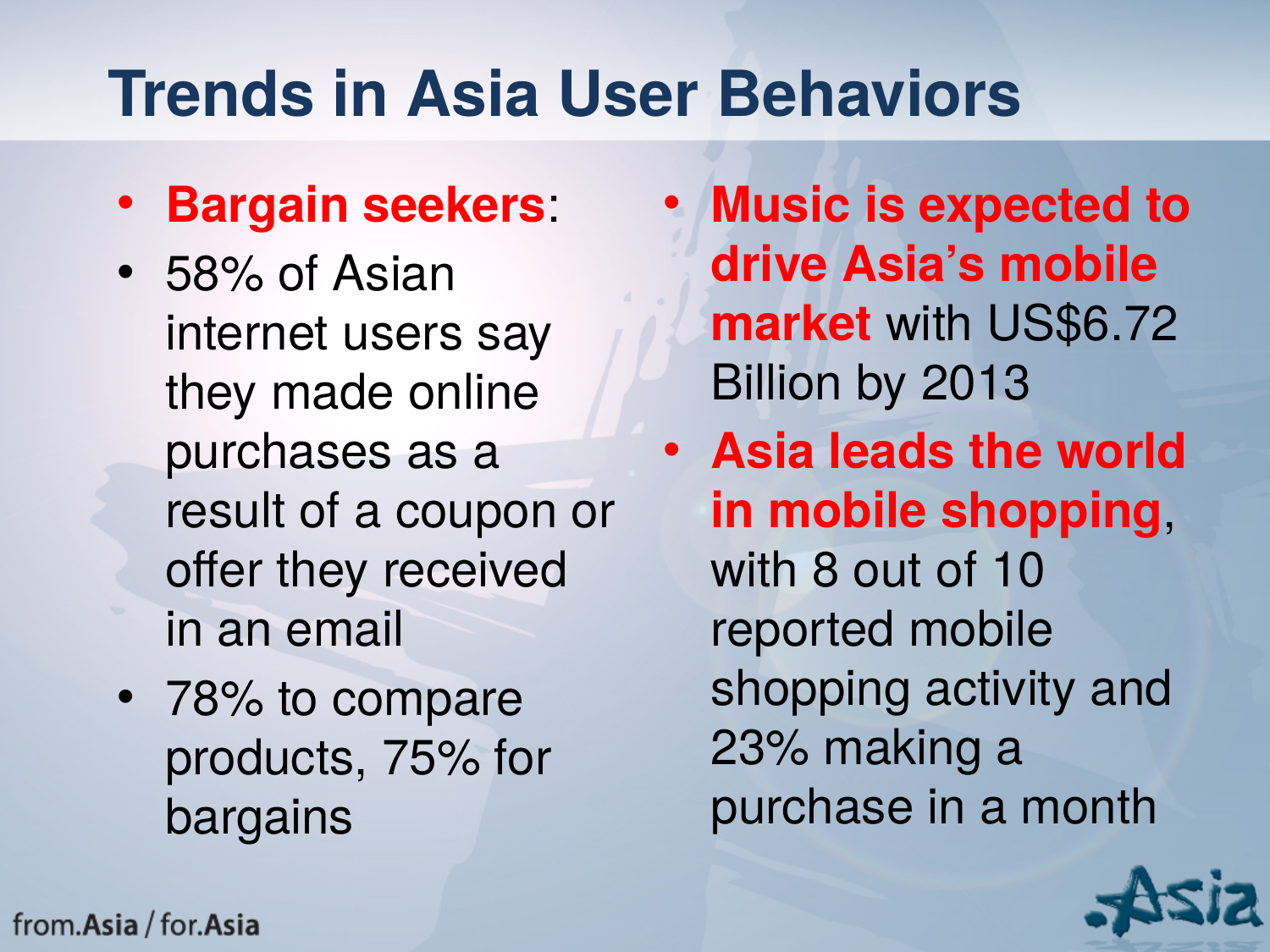

# Trends in Asia User Behaviors
Bargain seekers:
58% of Asian internet users say they made online purchases as a result of a coupon or offer they received in an email
78% to compare products, 75% for bargains
Music is expected to drive Asia’s mobile market with US$6.72 Billion by 2013
Asia leads the world in mobile shopping, with 8 out of 10 reported mobile shopping activity and 23% making a purchase in a month